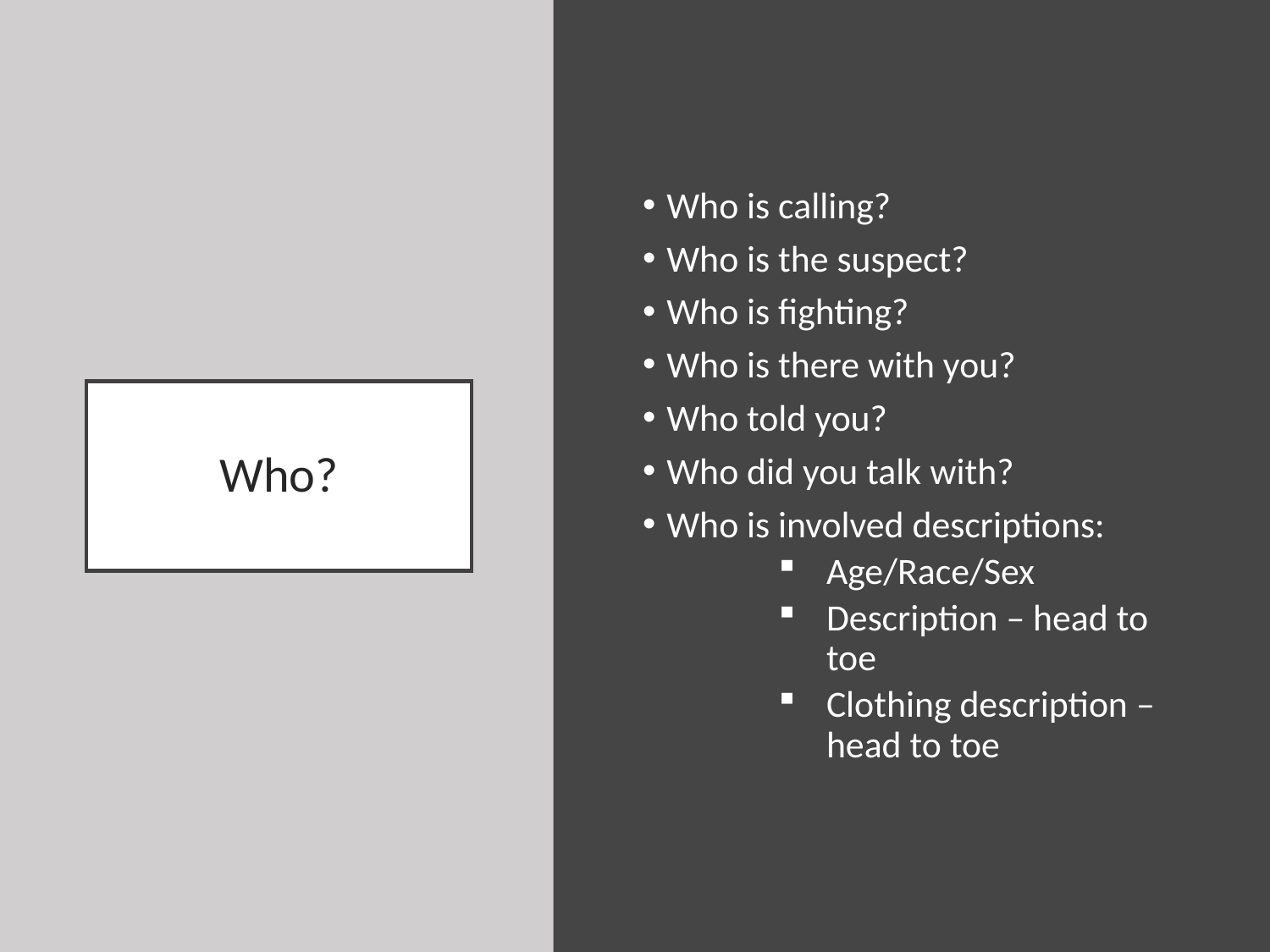

Who is calling?
Who is the suspect?
Who is fighting?
Who is there with you?
Who told you?
Who did you talk with?
Who is involved descriptions:
Age/Race/Sex
Description – head to toe
Clothing description – head to toe
# Who?